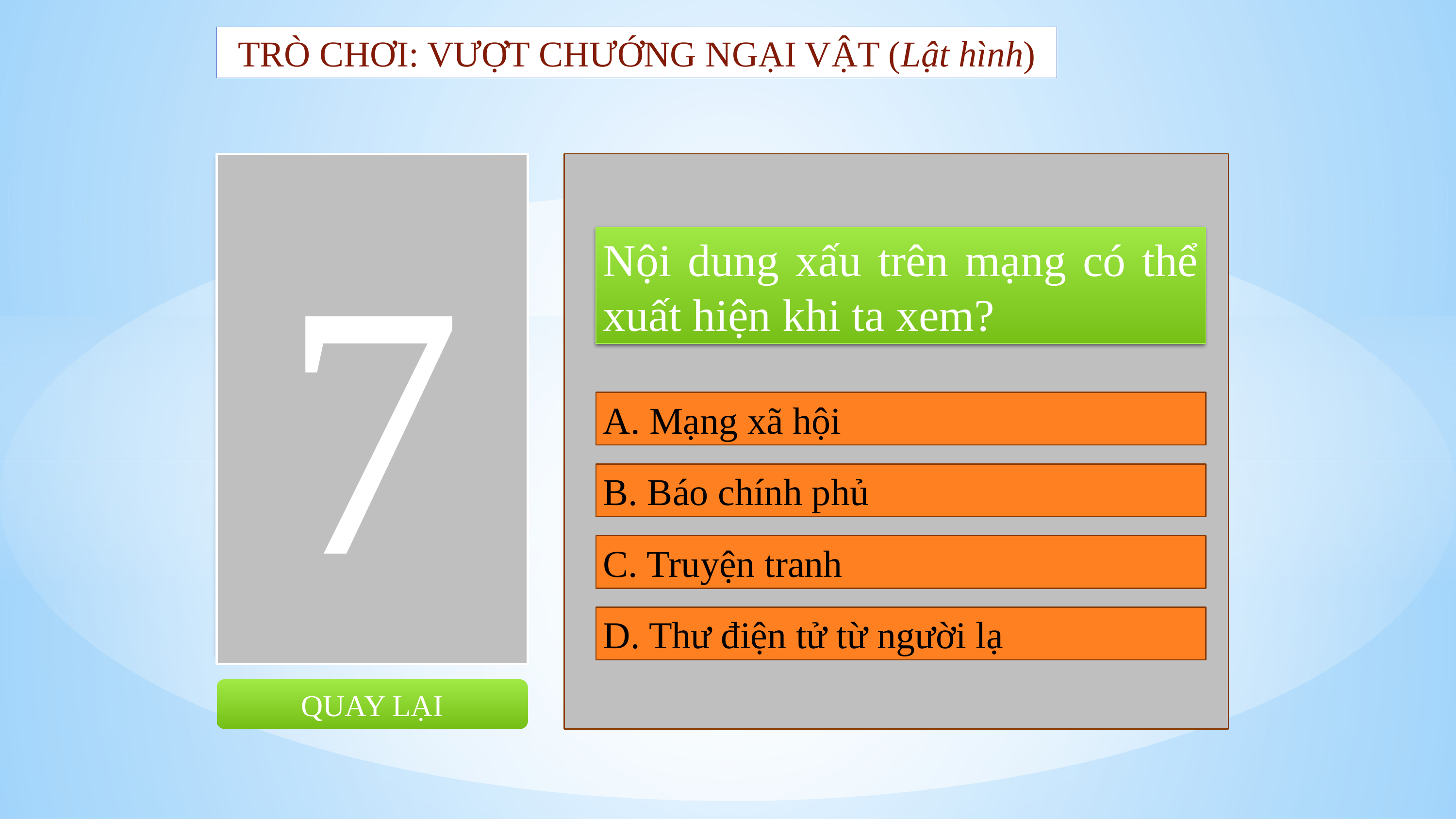

TRÒ CHƠI: VƯỢT CHƯỚNG NGẠI VẬT (Lật hình)
7

Nội dung xấu trên mạng có thể xuất hiện khi ta xem?
A. Mạng xã hội
B. Báo chính phủ
C. Truyện tranh
D. Thư điện tử từ người lạ
QUAY LẠI